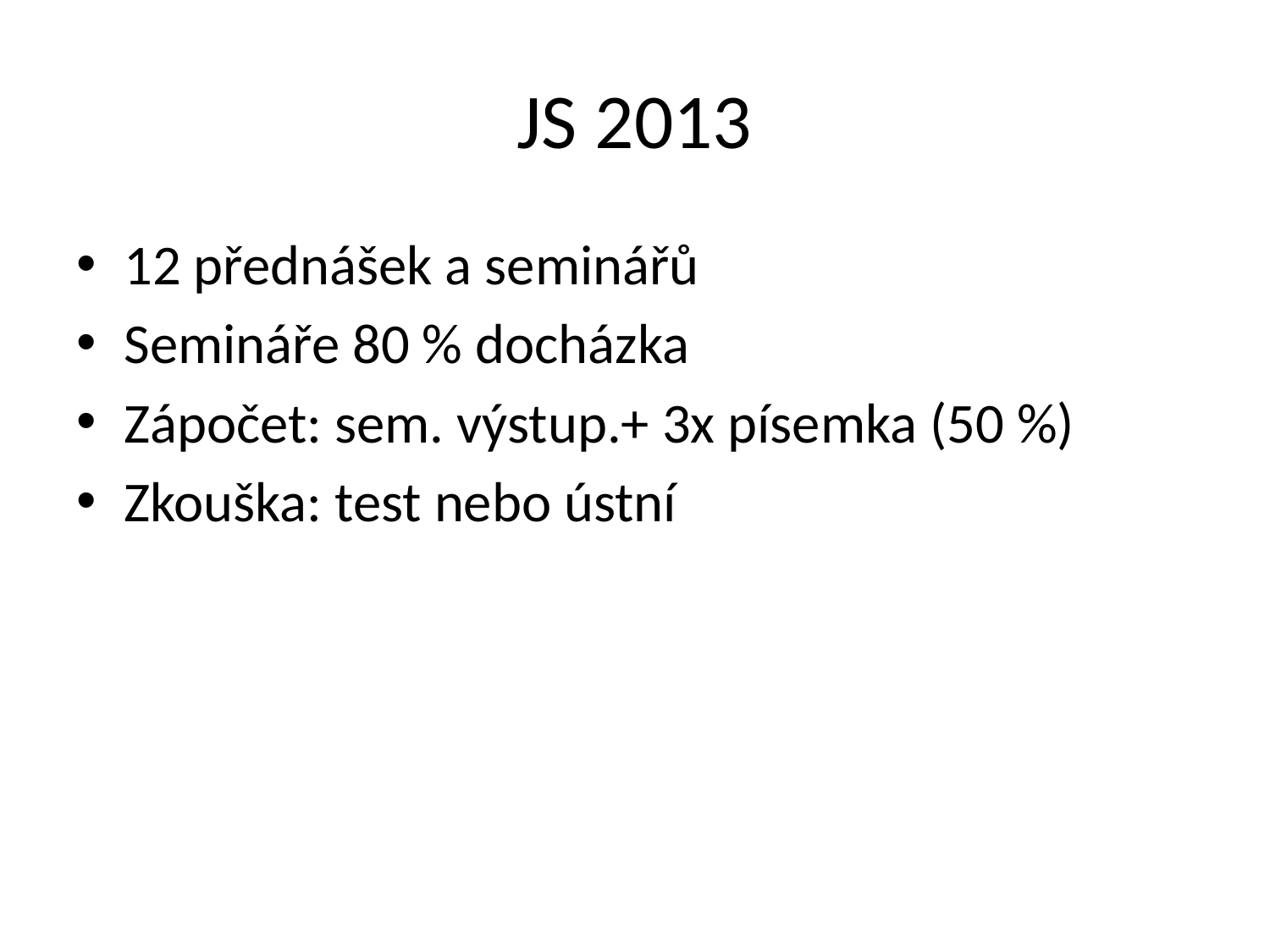

# JS 2013
12 přednášek a seminářů
Semináře 80 % docházka
Zápočet: sem. výstup.+ 3x písemka (50 %)
Zkouška: test nebo ústní